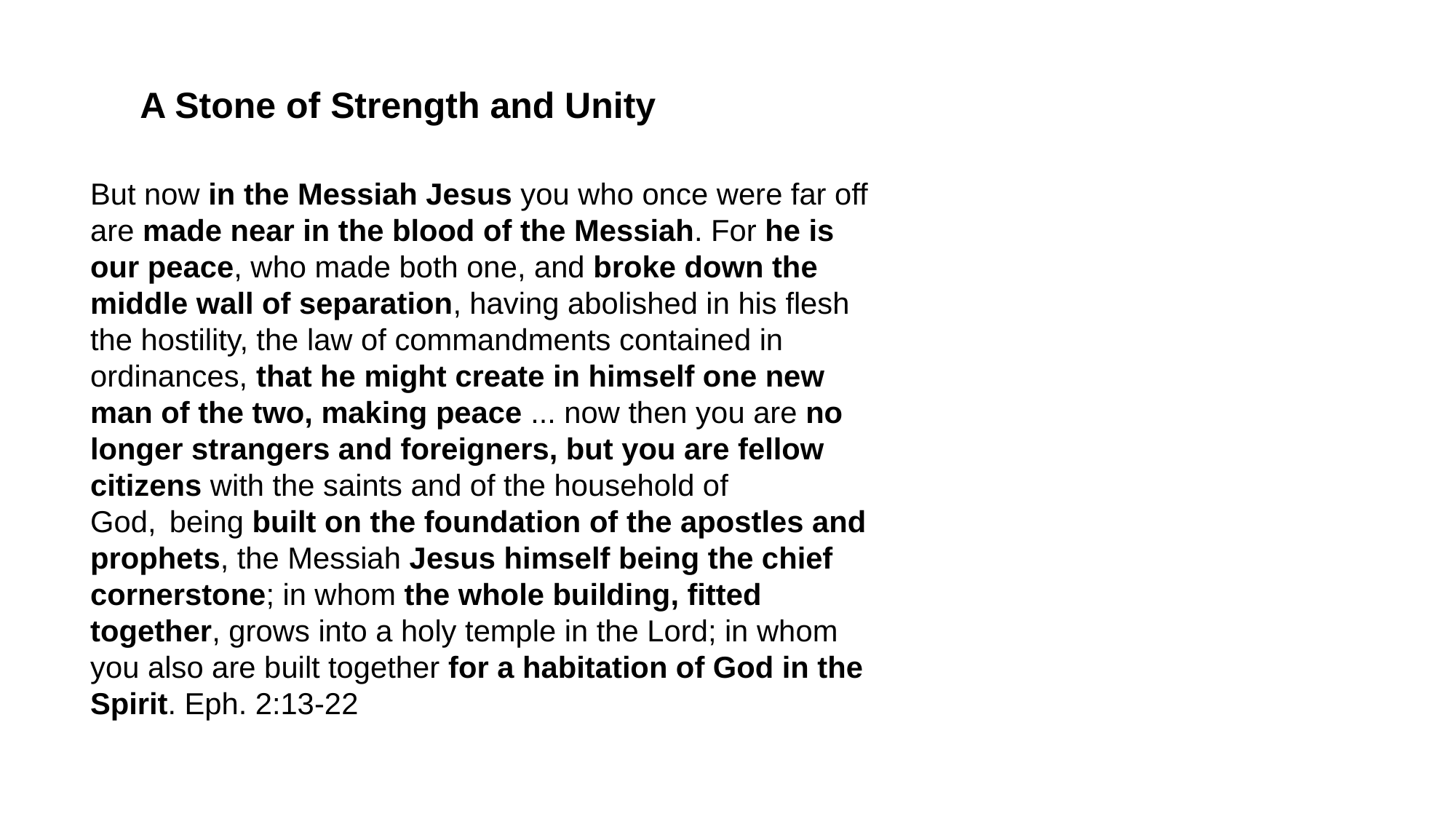

A Stone of Strength and Unity
But now in the Messiah Jesus you who once were far off are made near in the blood of the Messiah. For he is our peace, who made both one, and broke down the middle wall of separation, having abolished in his flesh the hostility, the law of commandments contained in ordinances, that he might create in himself one new man of the two, making peace ... now then you are no longer strangers and foreigners, but you are fellow citizens with the saints and of the household of God,  being built on the foundation of the apostles and prophets, the Messiah Jesus himself being the chief cornerstone; in whom the whole building, fitted together, grows into a holy temple in the Lord; in whom you also are built together for a habitation of God in the Spirit. Eph. 2:13-22